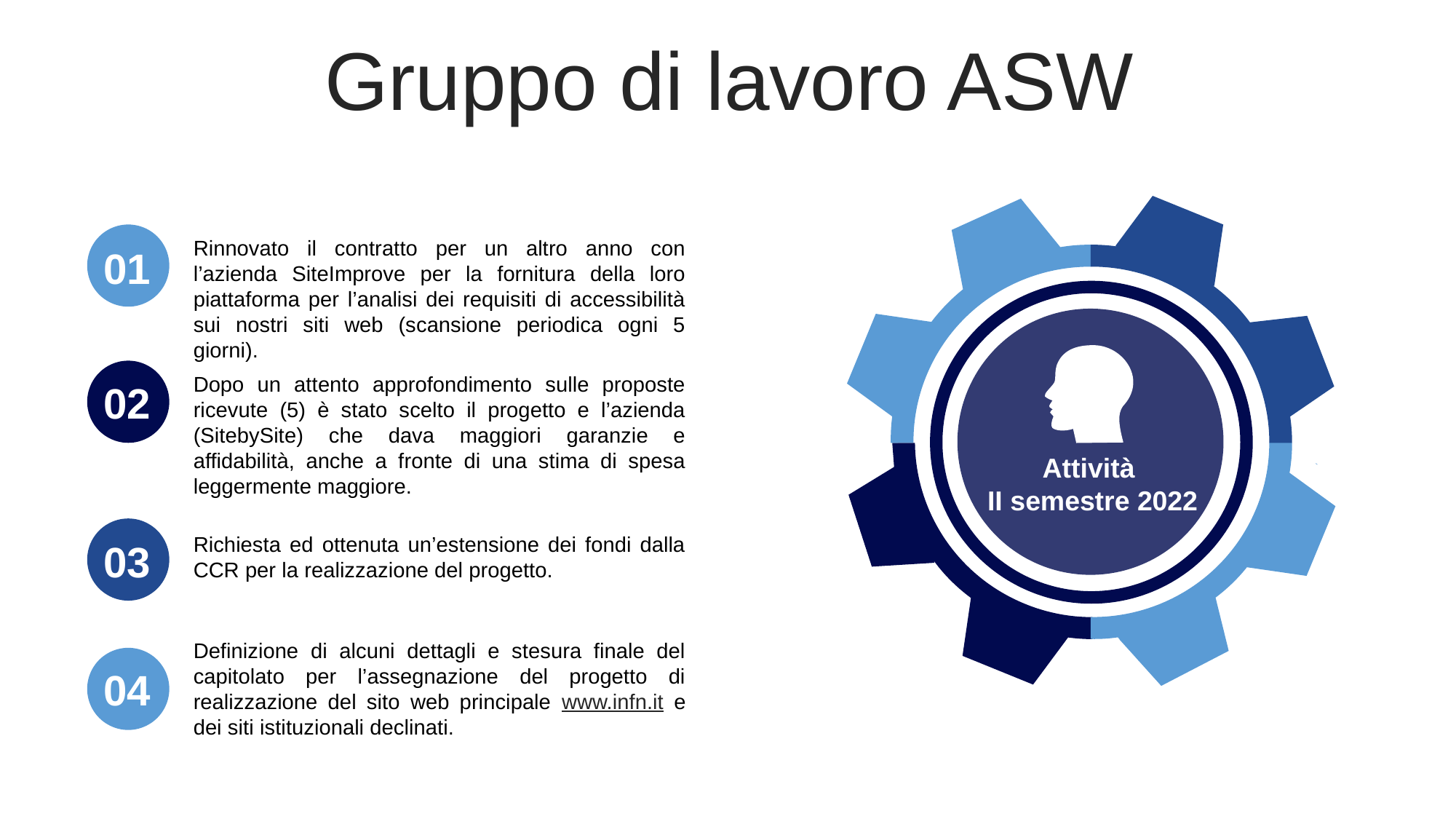

Gruppo di lavoro ASW

Rinnovato il contratto per un altro anno con l’azienda SiteImprove per la fornitura della loro piattaforma per l’analisi dei requisiti di accessibilità sui nostri siti web (scansione periodica ogni 5 giorni).
01

Dopo un attento approfondimento sulle proposte ricevute (5) è stato scelto il progetto e l’azienda (SitebySite) che dava maggiori garanzie e affidabilità, anche a fronte di una stima di spesa leggermente maggiore.
02
Attività
II semestre 2022

Richiesta ed ottenuta un’estensione dei fondi dalla CCR per la realizzazione del progetto.
03
Definizione di alcuni dettagli e stesura finale del capitolato per l’assegnazione del progetto di realizzazione del sito web principale www.infn.it e dei siti istituzionali declinati.

04